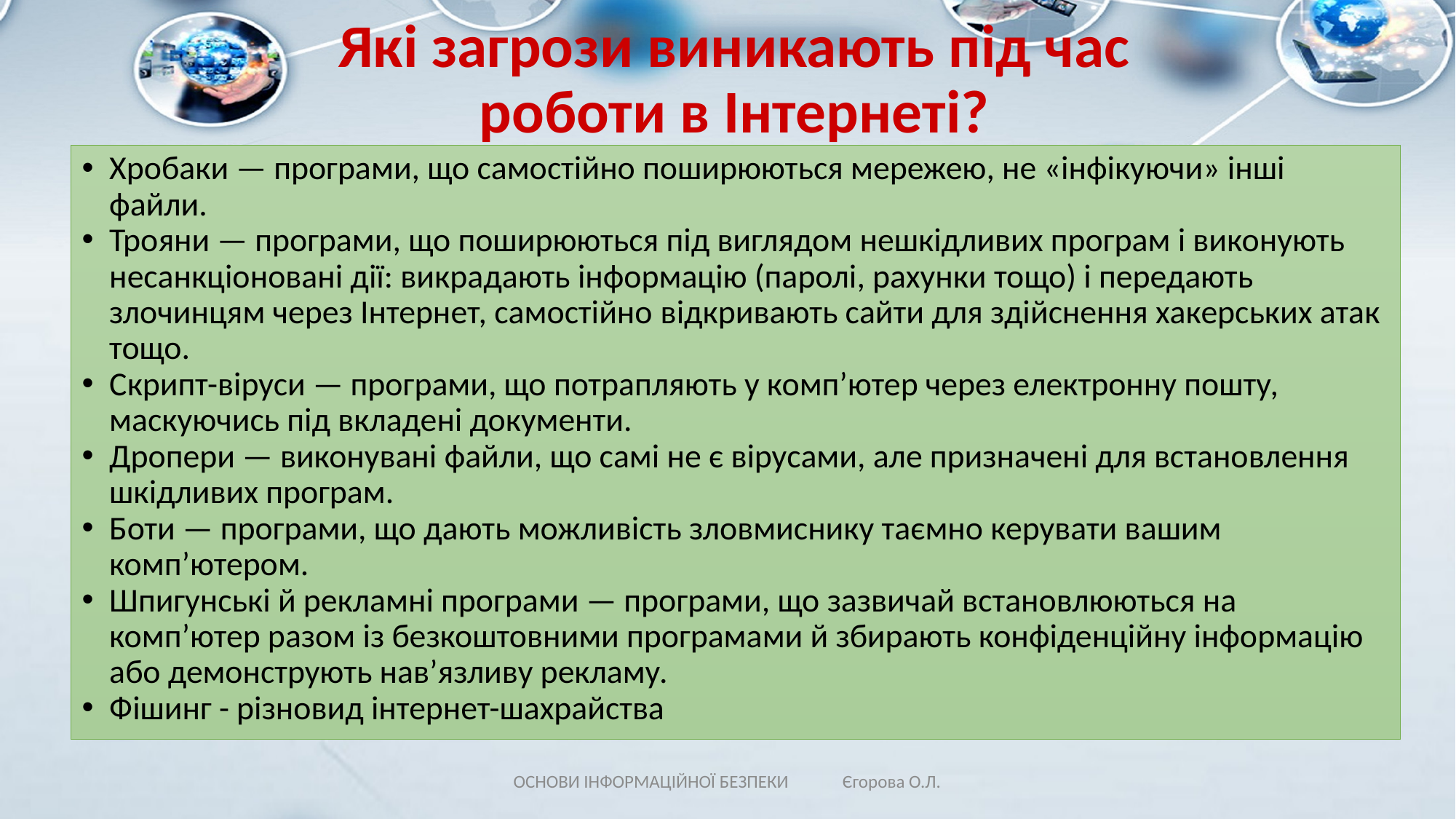

# Які загрози виникають під час роботи в Інтернеті?
Хробаки — програми, що самостійно поширюються мережею, не «інфікуючи» інші файли.
Трояни — програми, що поширюються під виглядом нешкідливих програм і виконують несанкціоновані дії: викрадають інформацію (паролі, рахунки тощо) і передають злочинцям через Інтернет, самостійно відкривають сайти для здійснення хакерських атак тощо.
Скрипт-віруси — програми, що потрапляють у комп’ютер через електронну пошту, маскуючись під вкладені документи.
Дропери — виконувані файли, що самі не є вірусами, але призначені для встановлення шкідливих програм.
Боти — програми, що дають можливість зловмиснику таємно керувати вашим комп’ютером.
Шпигунські й рекламні програми — програми, що зазвичай встановлюються на комп’ютер разом із безкоштовними програмами й збирають конфіденційну інформацію або демонструють нав’язливу рекламу.
Фішинг - різновид інтернет-шахрайства
ОСНОВИ ІНФОРМАЦІЙНОЇ БЕЗПЕКИ             Єгорова О.Л.